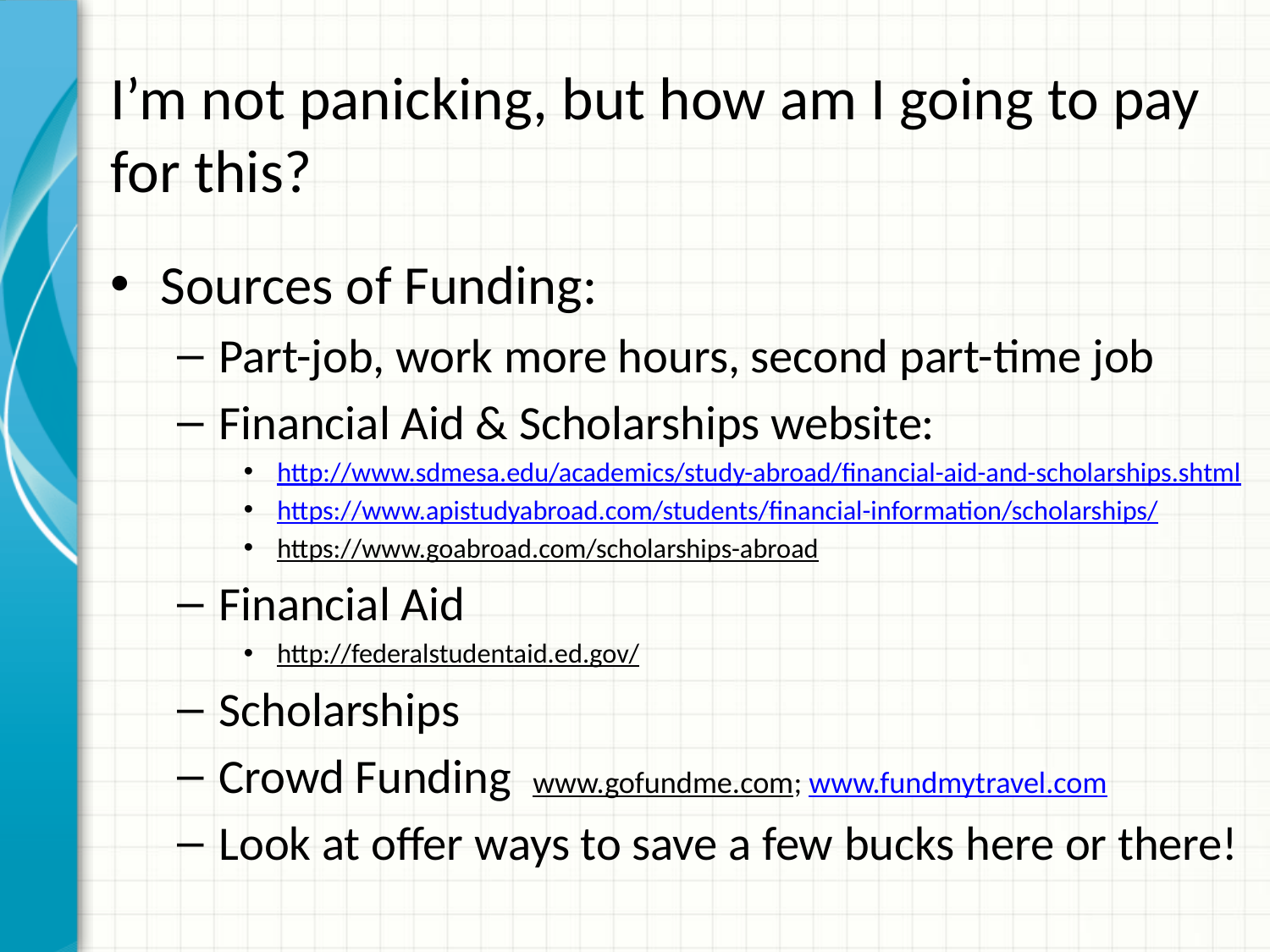

# I’m not panicking, but how am I going to pay for this?
Sources of Funding:
Part-job, work more hours, second part-time job
Financial Aid & Scholarships website:
http://www.sdmesa.edu/academics/study-abroad/financial-aid-and-scholarships.shtml
https://www.apistudyabroad.com/students/financial-information/scholarships/
https://www.goabroad.com/scholarships-abroad
Financial Aid
http://federalstudentaid.ed.gov/
Scholarships
Crowd Funding  www.gofundme.com; www.fundmytravel.com
Look at offer ways to save a few bucks here or there!